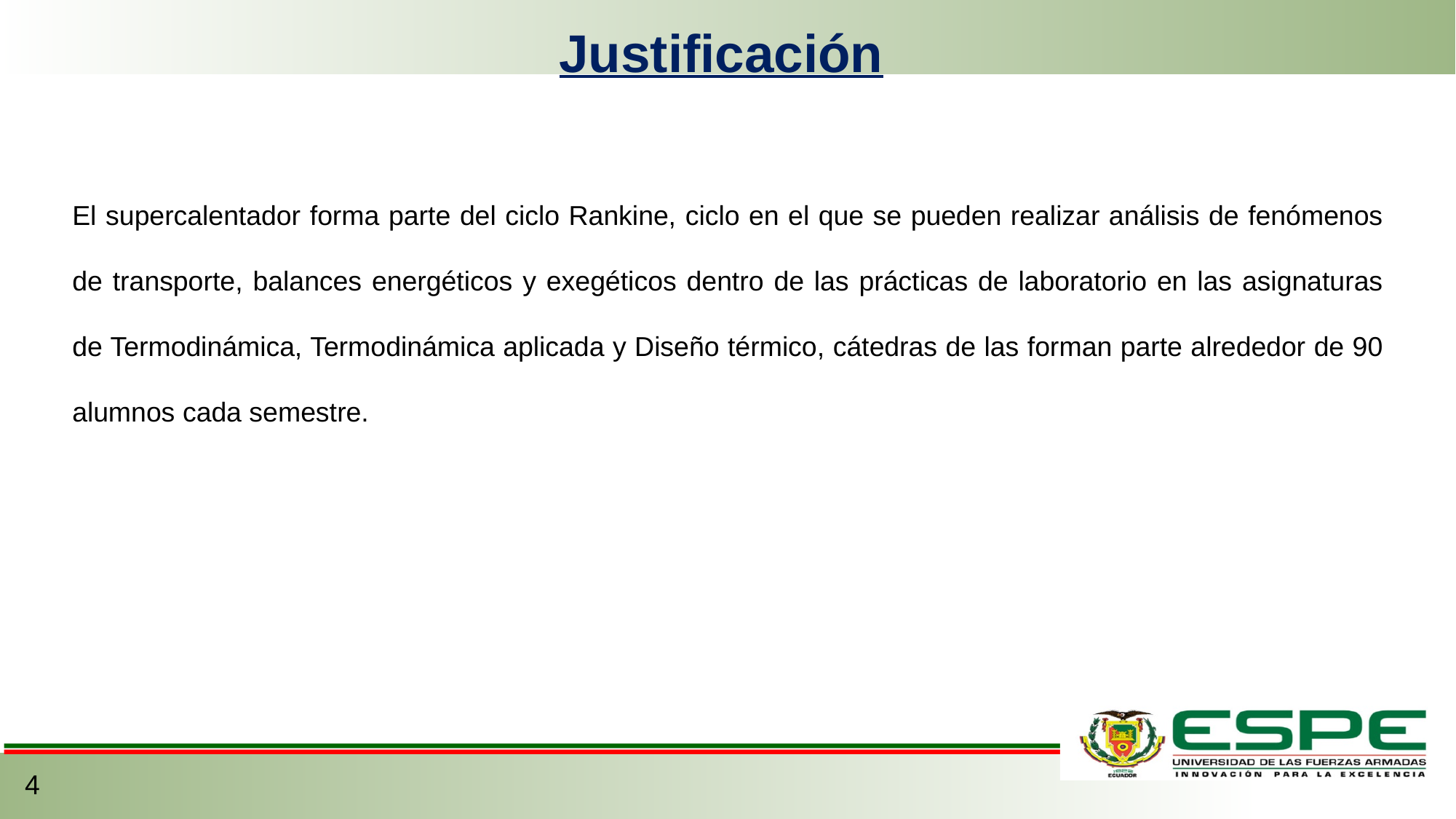

Justificación

El supercalentador forma parte del ciclo Rankine, ciclo en el que se pueden realizar análisis de fenómenos de transporte, balances energéticos y exegéticos dentro de las prácticas de laboratorio en las asignaturas de Termodinámica, Termodinámica aplicada y Diseño térmico, cátedras de las forman parte alrededor de 90 alumnos cada semestre.

4